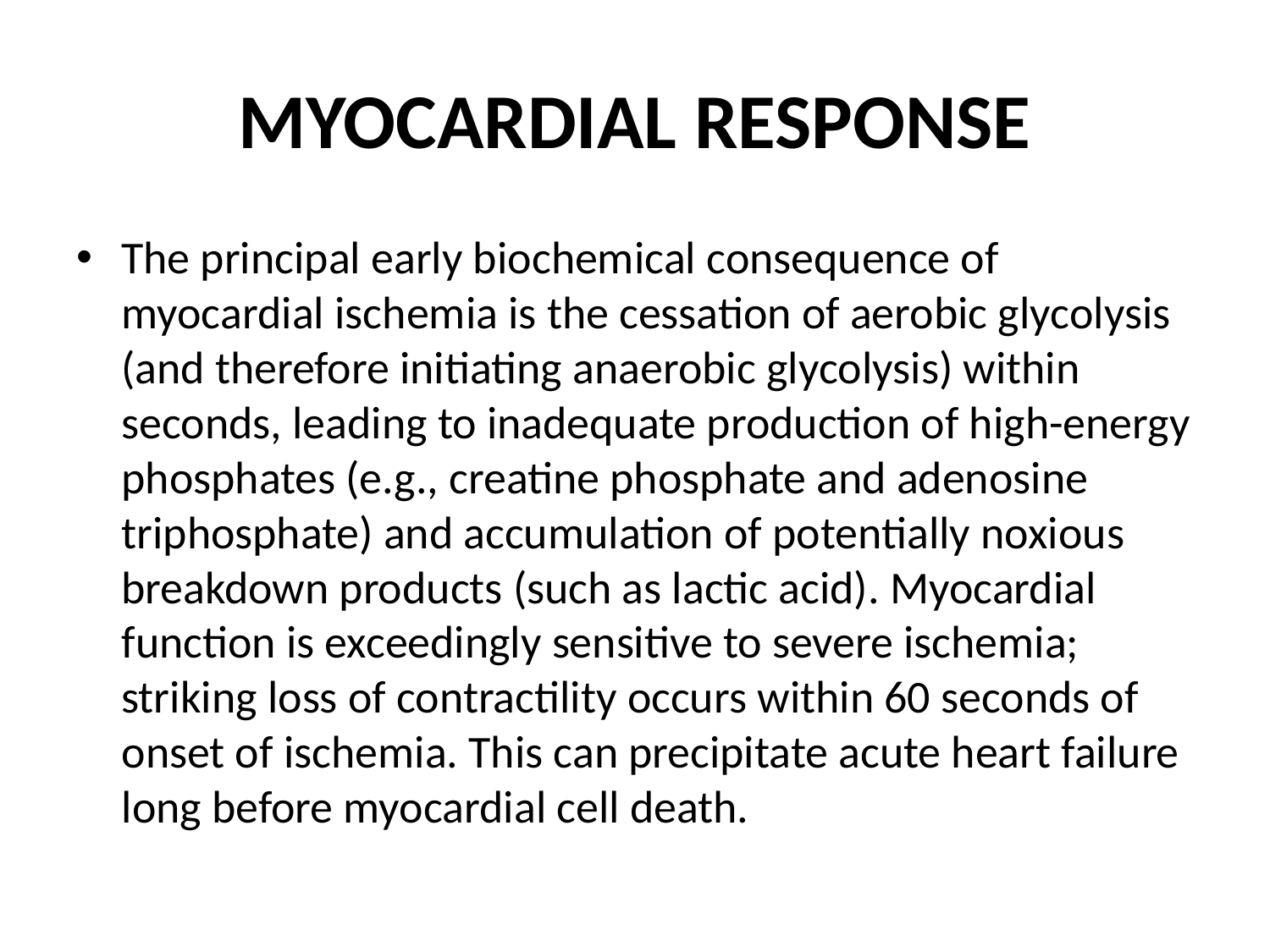

# MYOCARDIAL RESPONSE
The principal early biochemical consequence of myocardial ischemia is the cessation of aerobic glycolysis (and therefore initiating anaerobic glycolysis) within seconds, leading to inadequate production of high-energy phosphates (e.g., creatine phosphate and adenosine triphosphate) and accumulation of potentially noxious breakdown products (such as lactic acid). Myocardial function is exceedingly sensitive to severe ischemia; striking loss of contractility occurs within 60 seconds of onset of ischemia. This can precipitate acute heart failure long before myocardial cell death.